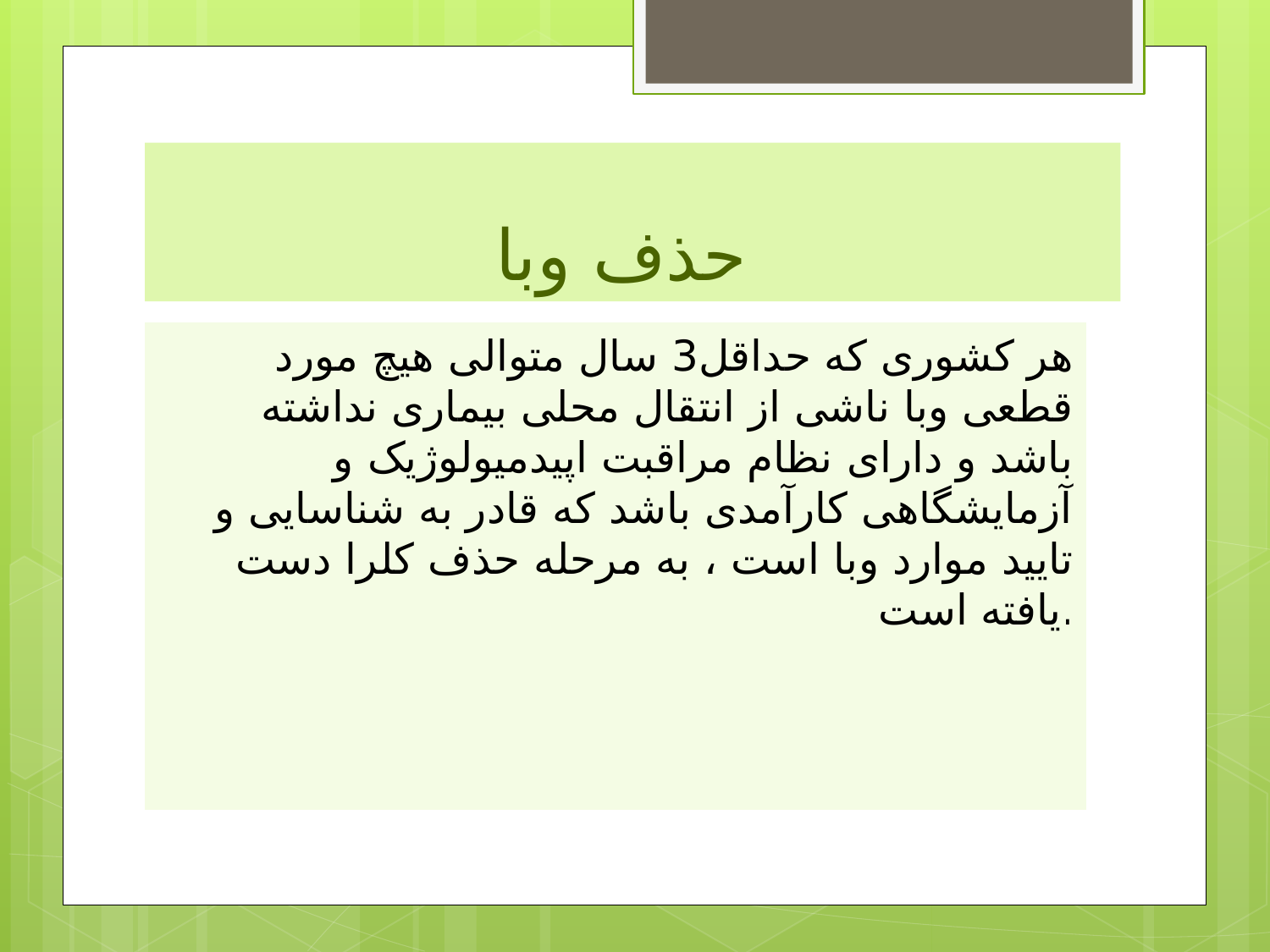

# حذف وبا
هر کشوری که حداقل3 سال متوالی هیچ مورد قطعی وبا ناشی از انتقال محلی بیماری نداشته باشد و دارای نظام مراقبت اپیدمیولوژیک و آزمایشگاهی کارآمدی باشد که قادر به شناسایی و تایید موارد وبا است ، به مرحله حذف کلرا دست یافته است.